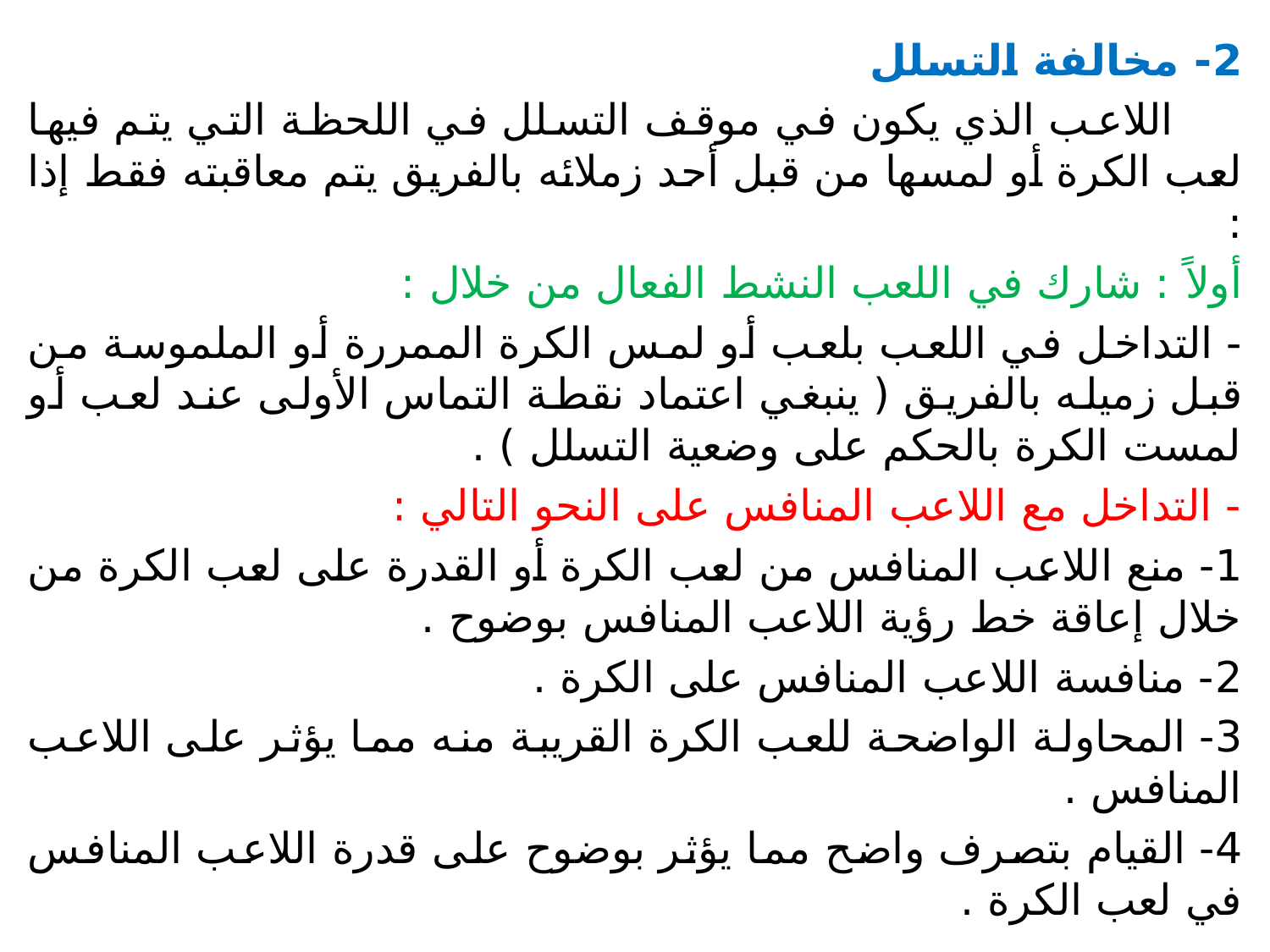

2- مخالفة التسلل
     اللاعب الذي يكون في موقف التسلل في اللحظة التي يتم فيها لعب الكرة أو لمسها من قبل أحد زملائه بالفريق يتم معاقبته فقط إذا :
أولاً : شارك في اللعب النشط الفعال من خلال :
- التداخل في اللعب بلعب أو لمس الكرة الممررة أو الملموسة من قبل زميله بالفريق ( ينبغي اعتماد نقطة التماس الأولى عند لعب أو لمست الكرة بالحكم على وضعية التسلل ) .
- التداخل مع اللاعب المنافس على النحو التالي :
1- منع اللاعب المنافس من لعب الكرة أو القدرة على لعب الكرة من خلال إعاقة خط رؤية اللاعب المنافس بوضوح .
2- منافسة اللاعب المنافس على الكرة .
3- المحاولة الواضحة للعب الكرة القريبة منه مما يؤثر على اللاعب المنافس .
4- القيام بتصرف واضح مما يؤثر بوضوح على قدرة اللاعب المنافس في لعب الكرة .